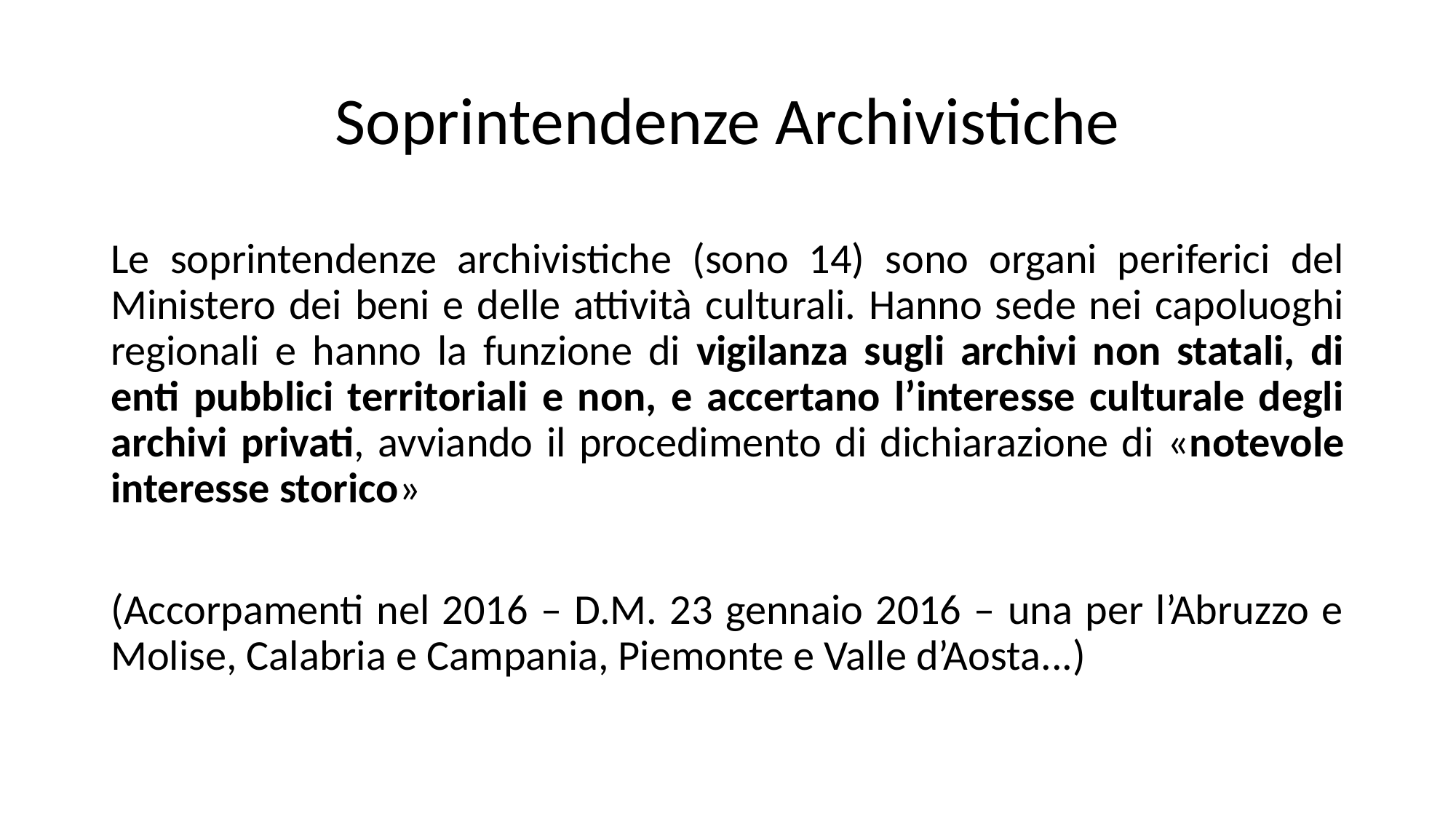

# Soprintendenze Archivistiche
Le soprintendenze archivistiche (sono 14) sono organi periferici del Ministero dei beni e delle attività culturali. Hanno sede nei capoluoghi regionali e hanno la funzione di vigilanza sugli archivi non statali, di enti pubblici territoriali e non, e accertano l’interesse culturale degli archivi privati, avviando il procedimento di dichiarazione di «notevole interesse storico»

(Accorpamenti nel 2016 – D.M. 23 gennaio 2016 – una per l’Abruzzo e Molise, Calabria e Campania, Piemonte e Valle d’Aosta...)